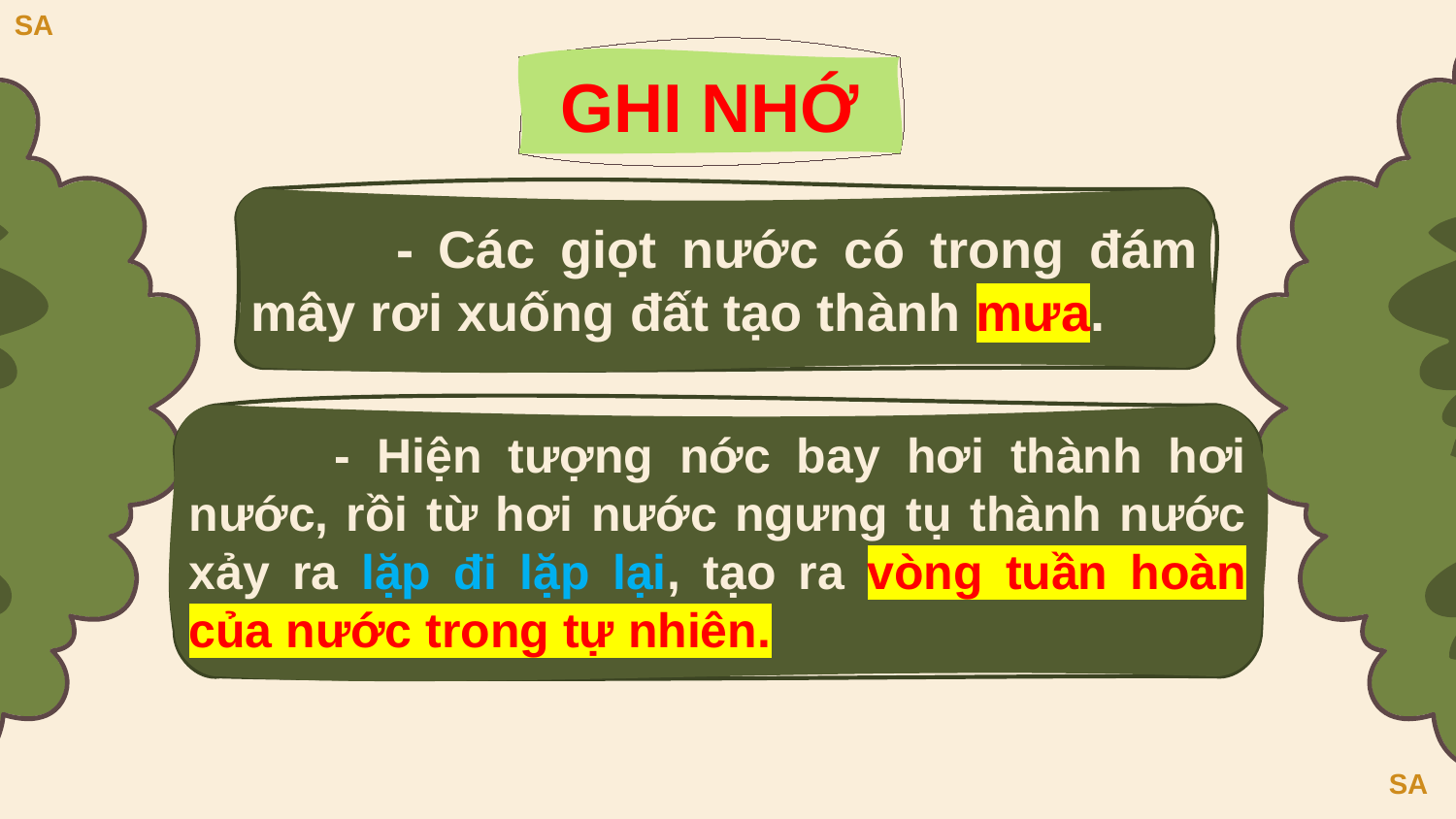

GHI NHỚ
	- Các giọt nước có trong đám mây rơi xuống đất tạo thành mưa.
	- Hiện tượng nớc bay hơi thành hơi nước, rồi từ hơi nước ngưng tụ thành nước xảy ra lặp đi lặp lại, tạo ra vòng tuần hoàn của nước trong tự nhiên.